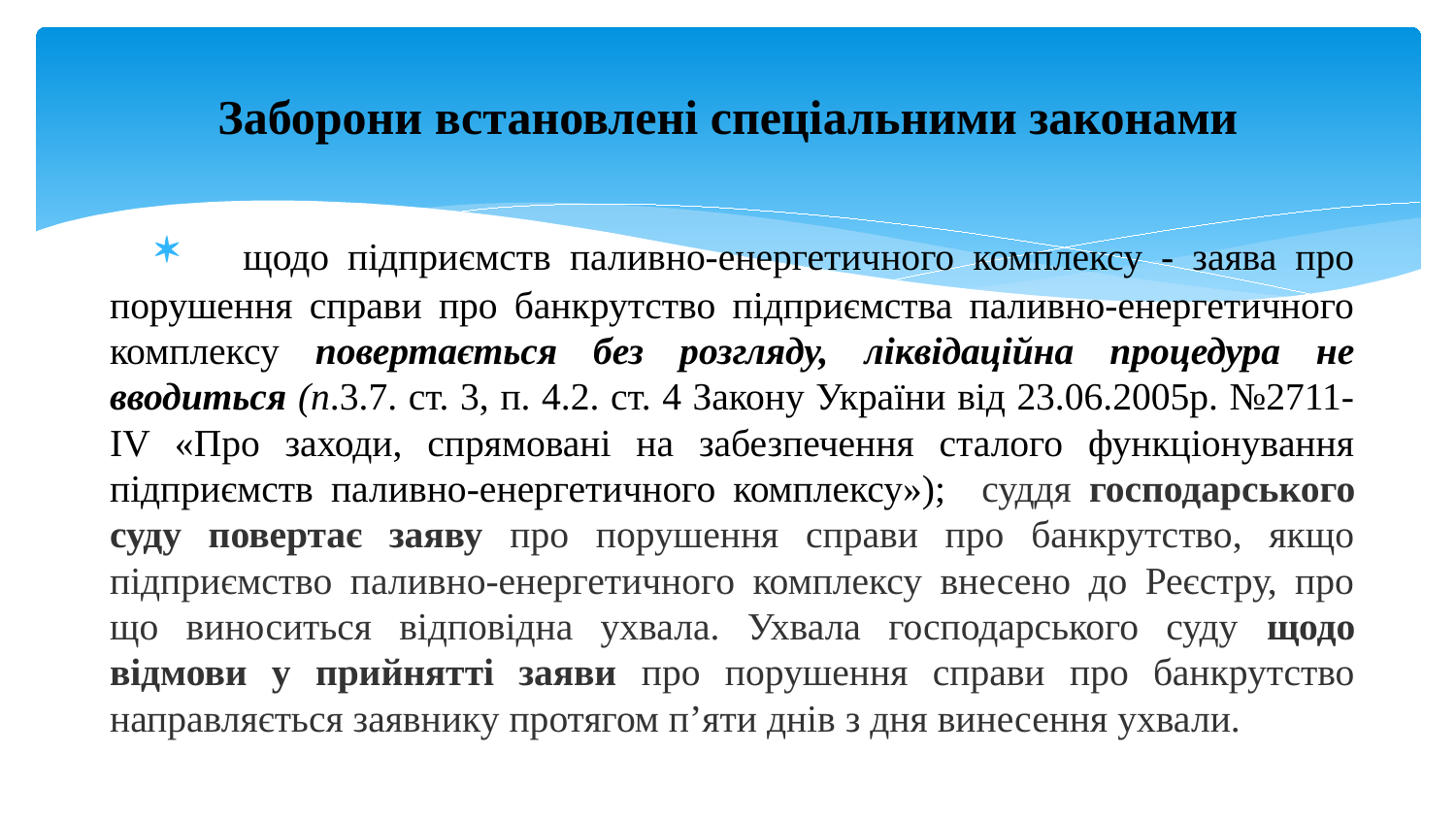

# Заборони встановлені спеціальними законами
   щодо підприємств паливно-енергетичного комплексу - заява про порушення справи про банкрутство підприємства паливно-енергетичного комплексу повертається без розгляду, ліквідаційна процедура не вводиться (п.3.7. ст. 3, п. 4.2. ст. 4 Закону України від 23.06.2005р. №2711-IV «Про заходи, спрямовані на забезпечення сталого функціонування підприємств паливно-енергетичного комплексу»);  суддя господарського суду повертає заяву про порушення справи про банкрутство, якщо підприємство паливно-енергетичного комплексу внесено до Реєстру, про що виноситься відповідна ухвала. Ухвала господарського суду щодо відмови у прийнятті заяви про порушення справи про банкрутство направляється заявнику протягом п’яти днів з дня винесення ухвали.